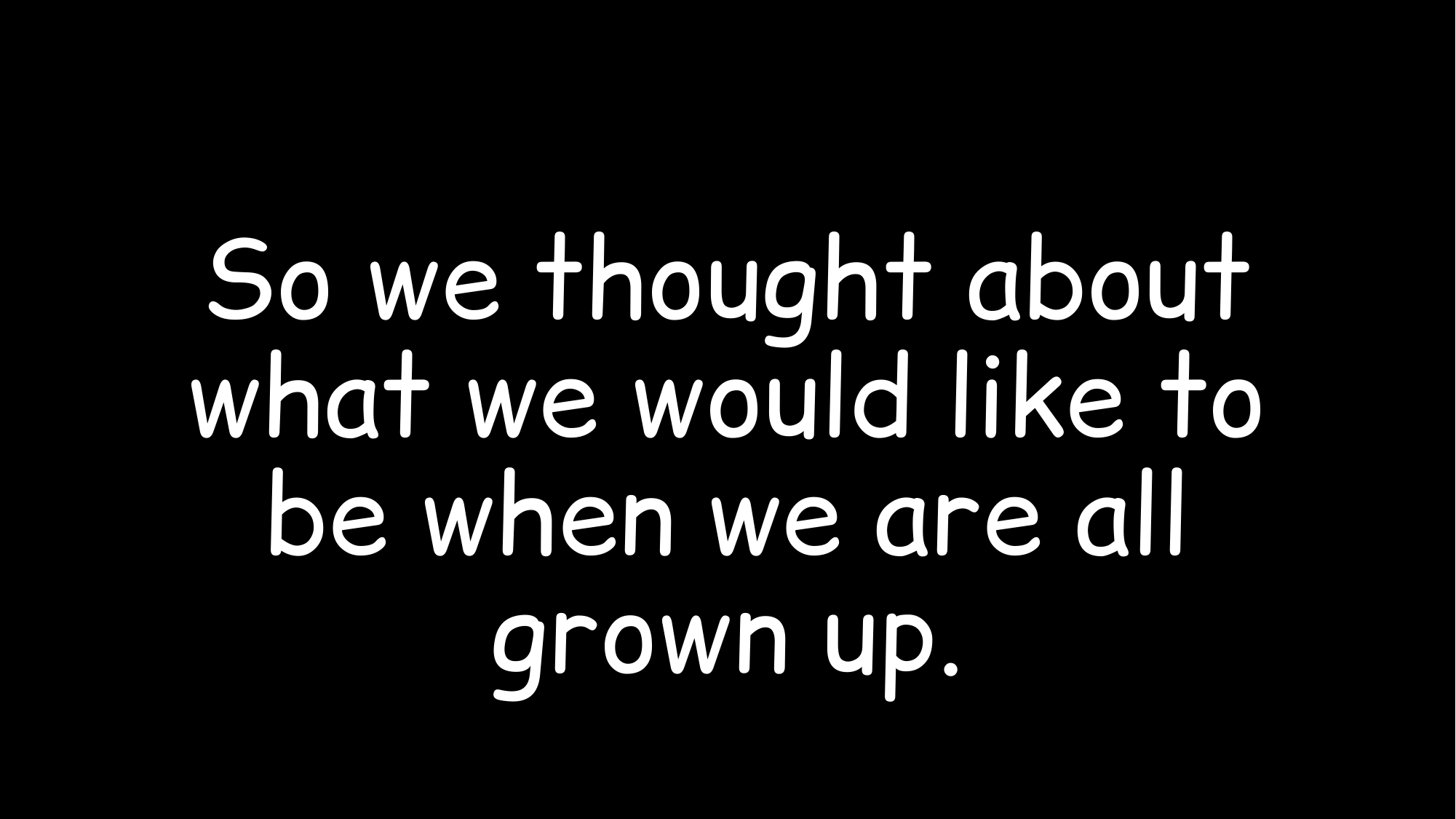

#
So we thought about what we would like to be when we are all grown up.